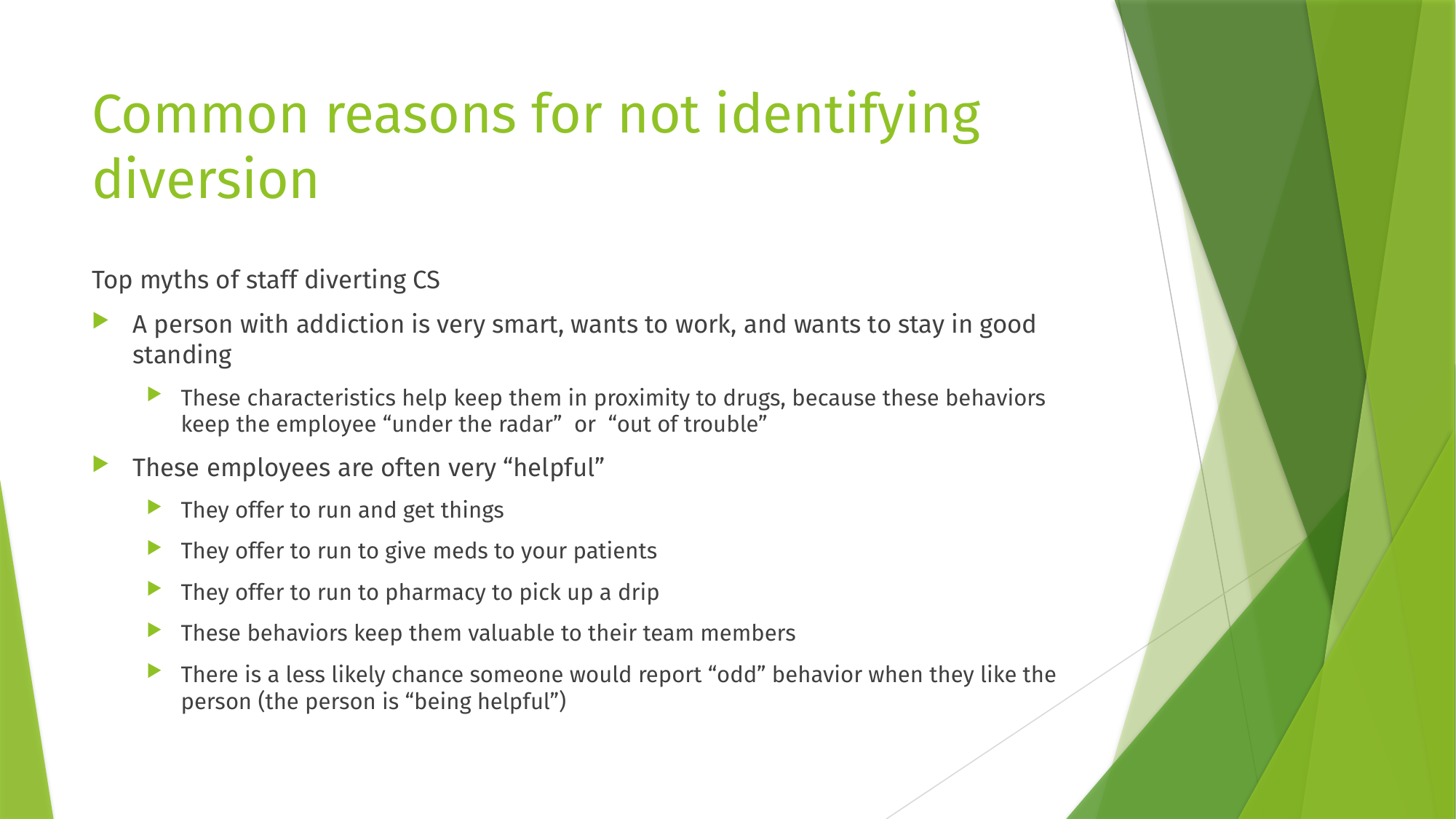

# Common reasons for not identifying diversion
Top myths of staff diverting CS
A person with addiction is very smart, wants to work, and wants to stay in good standing
These characteristics help keep them in proximity to drugs, because these behaviors keep the employee “under the radar”  or  “out of trouble”
These employees are often very “helpful”
They offer to run and get things
They offer to run to give meds to your patients
They offer to run to pharmacy to pick up a drip
These behaviors keep them valuable to their team members
There is a less likely chance someone would report “odd” behavior when they like the person (the person is “being helpful”)